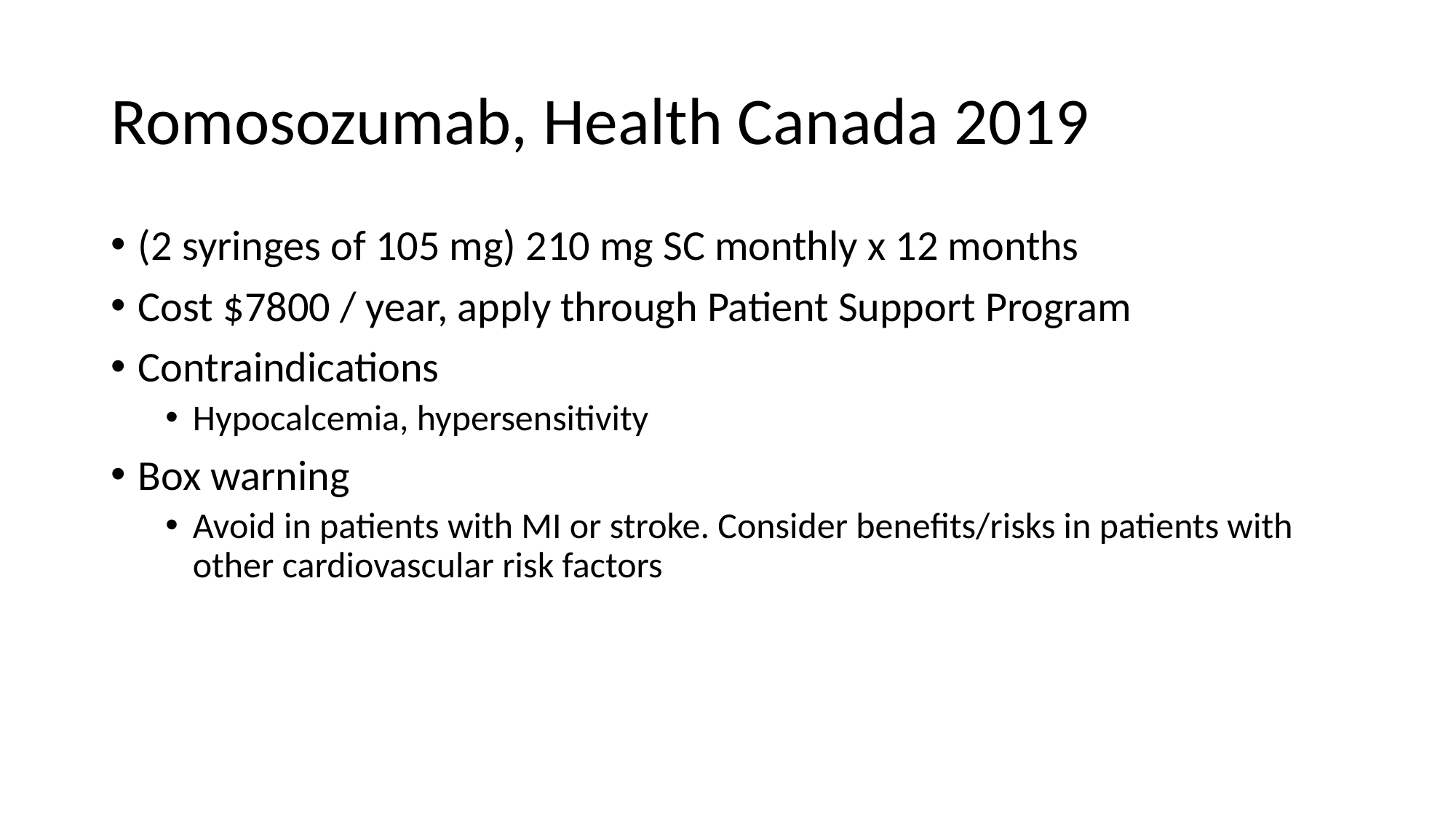

# Romosozumab, Health Canada 2019
(2 syringes of 105 mg) 210 mg SC monthly x 12 months
Cost $7800 / year, apply through Patient Support Program
Contraindications
Hypocalcemia, hypersensitivity
Box warning
Avoid in patients with MI or stroke. Consider benefits/risks in patients with other cardiovascular risk factors